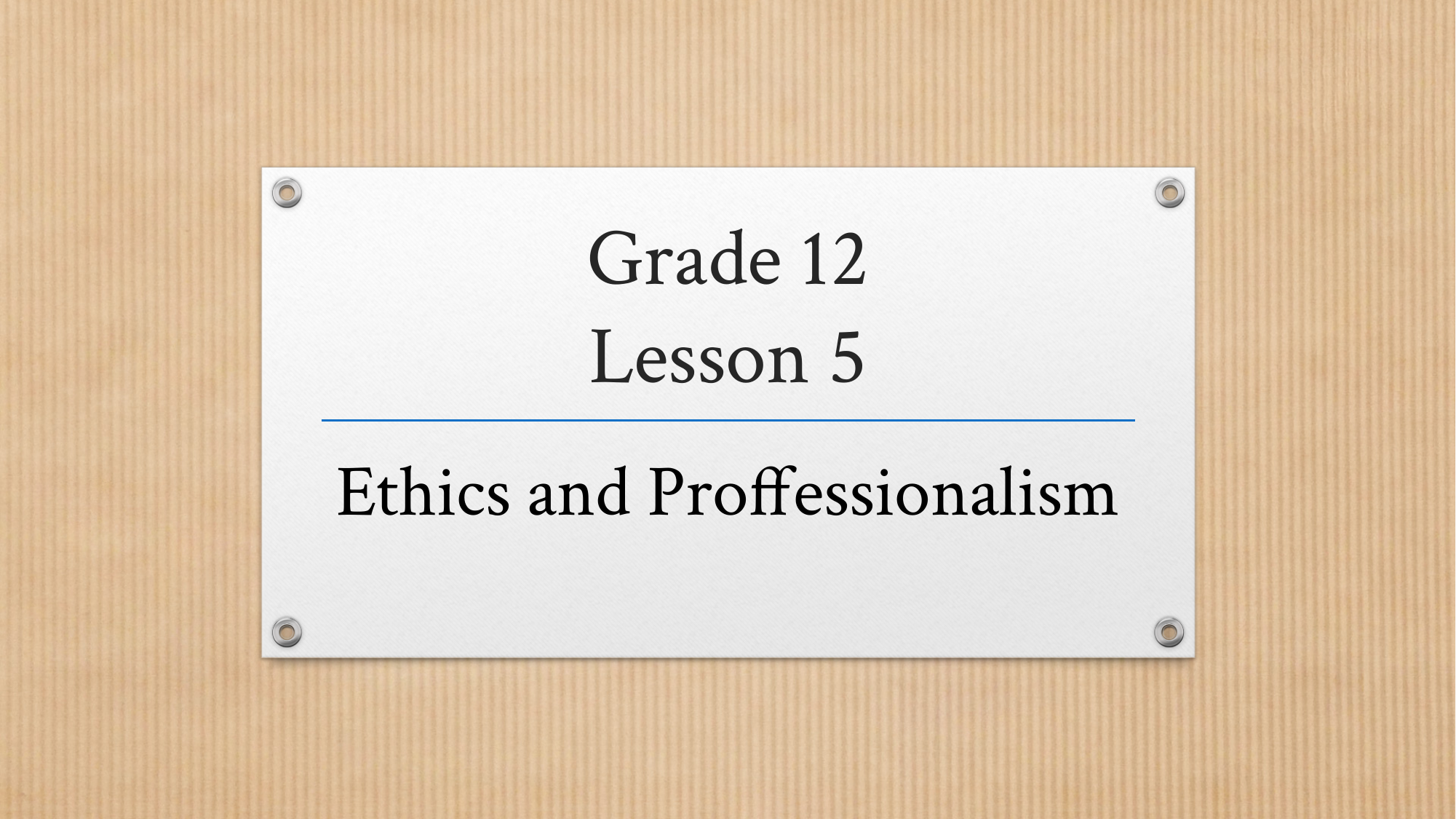

# Grade 12 Lesson 5
Ethics and Proffessionalism